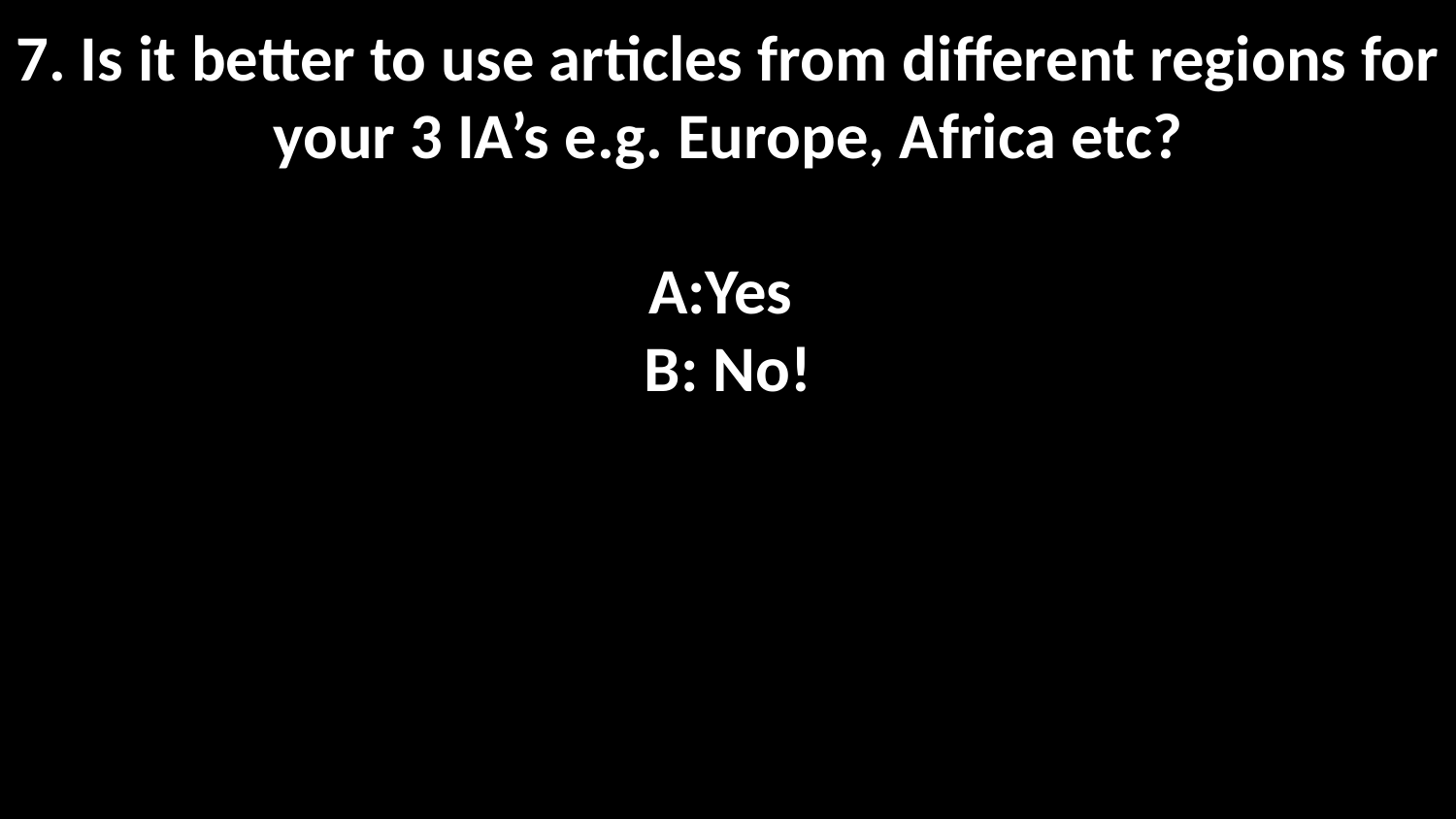

# 7. Is it better to use articles from different regions for your 3 IA’s e.g. Europe, Africa etc? A:Yes B: No!